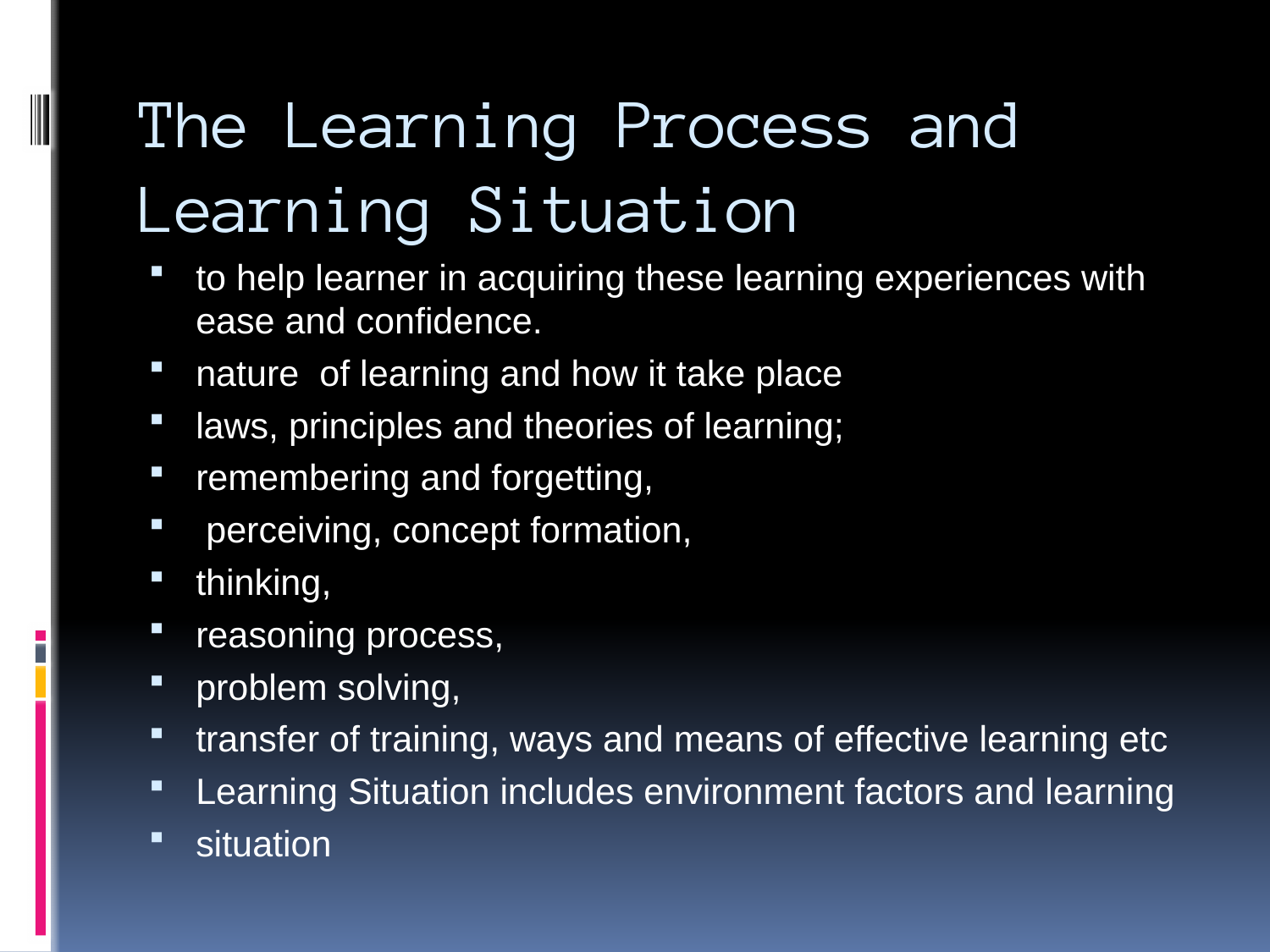

# The Learning Process and Learning Situation
to help learner in acquiring these learning experiences with ease and confidence.
nature  of learning and how it take place
laws, principles and theories of learning;
remembering and forgetting,
 perceiving, concept formation,
thinking,
reasoning process,
problem solving,
transfer of training, ways and means of effective learning etc
Learning Situation includes environment factors and learning
situation